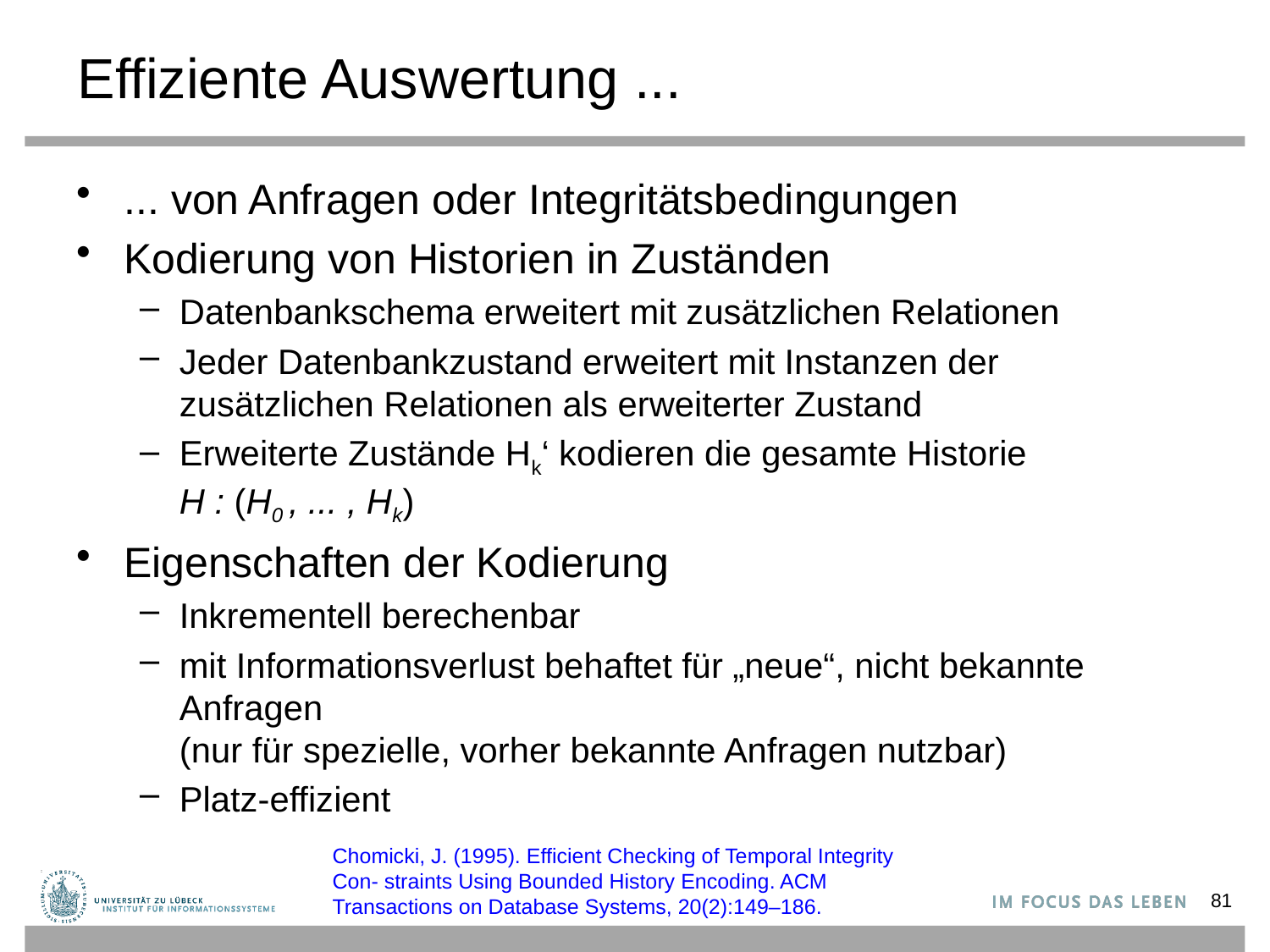

# Effiziente Auswertung ...
... von Anfragen oder Integritätsbedingungen
Kodierung von Historien in Zuständen
Datenbankschema erweitert mit zusätzlichen Relationen
Jeder Datenbankzustand erweitert mit Instanzen der zusätzlichen Relationen als erweiterter Zustand
Erweiterte Zustände Hk‘ kodieren die gesamte Historie
H : (H0 , ... , Hk)
Eigenschaften der Kodierung
Inkrementell berechenbar
mit Informationsverlust behaftet für „neue“, nicht bekannte Anfragen
(nur für spezielle, vorher bekannte Anfragen nutzbar)
Platz-effizient
Chomicki, J. (1995). Efficient Checking of Temporal Integrity Con- straints Using Bounded History Encoding. ACM Transactions on Database Systems, 20(2):149–186.
81